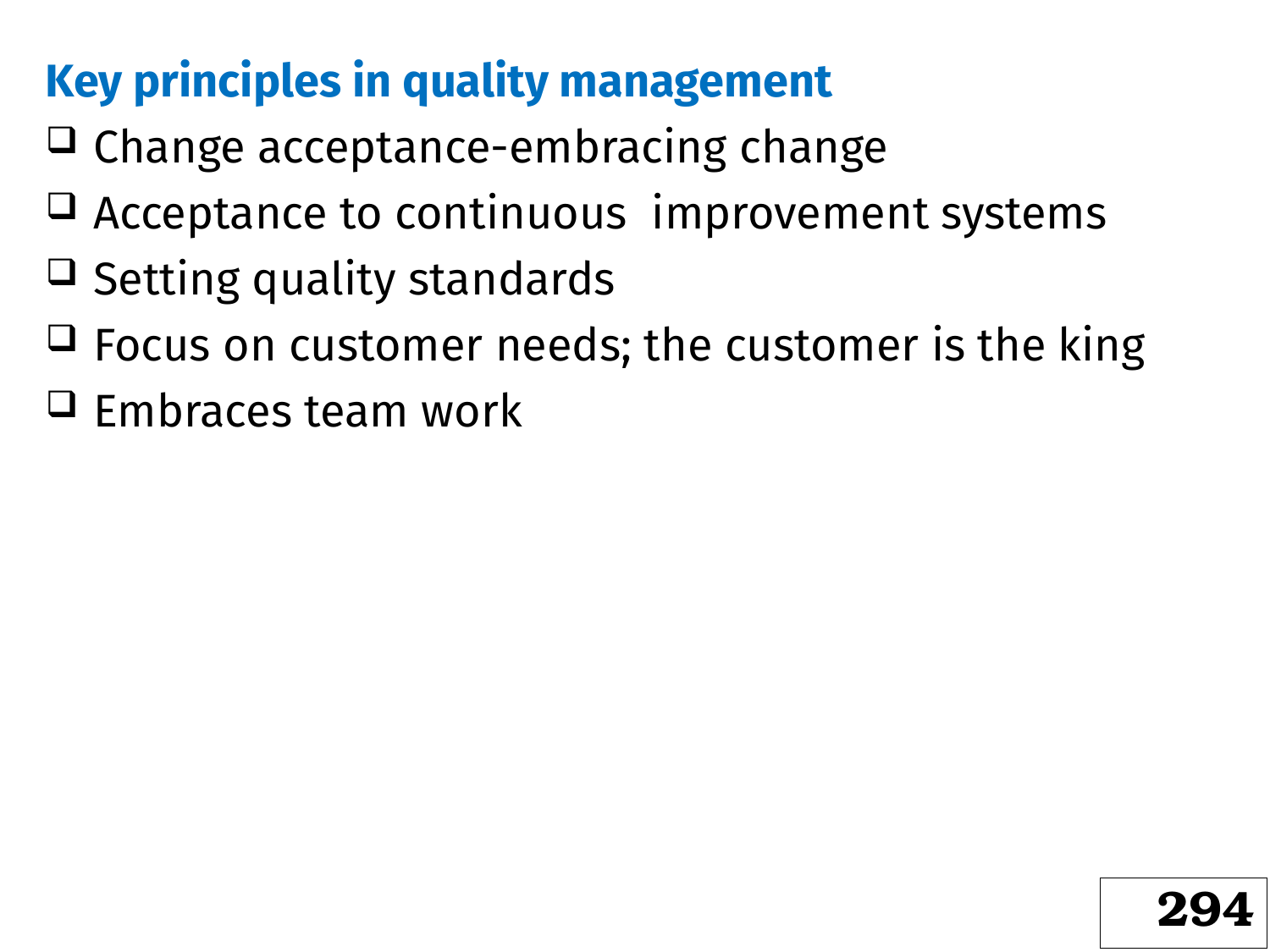

Key principles in quality management
Change acceptance-embracing change
Acceptance to continuous  improvement systems
Setting quality standards
Focus on customer needs; the customer is the king
Embraces team work

294